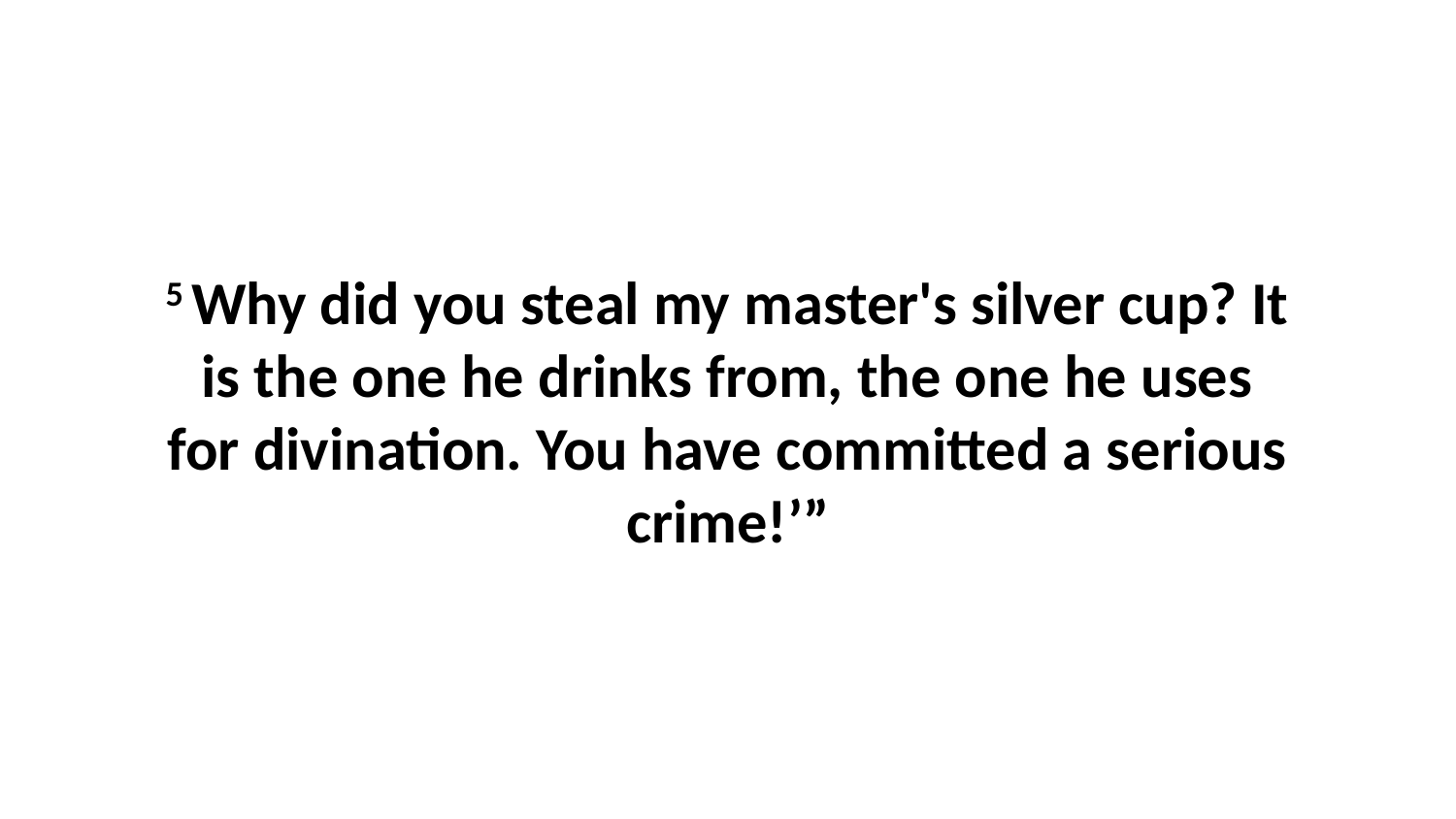

5 Why did you steal my master's silver cup? It is the one he drinks from, the one he uses for divination. You have committed a serious crime!’”